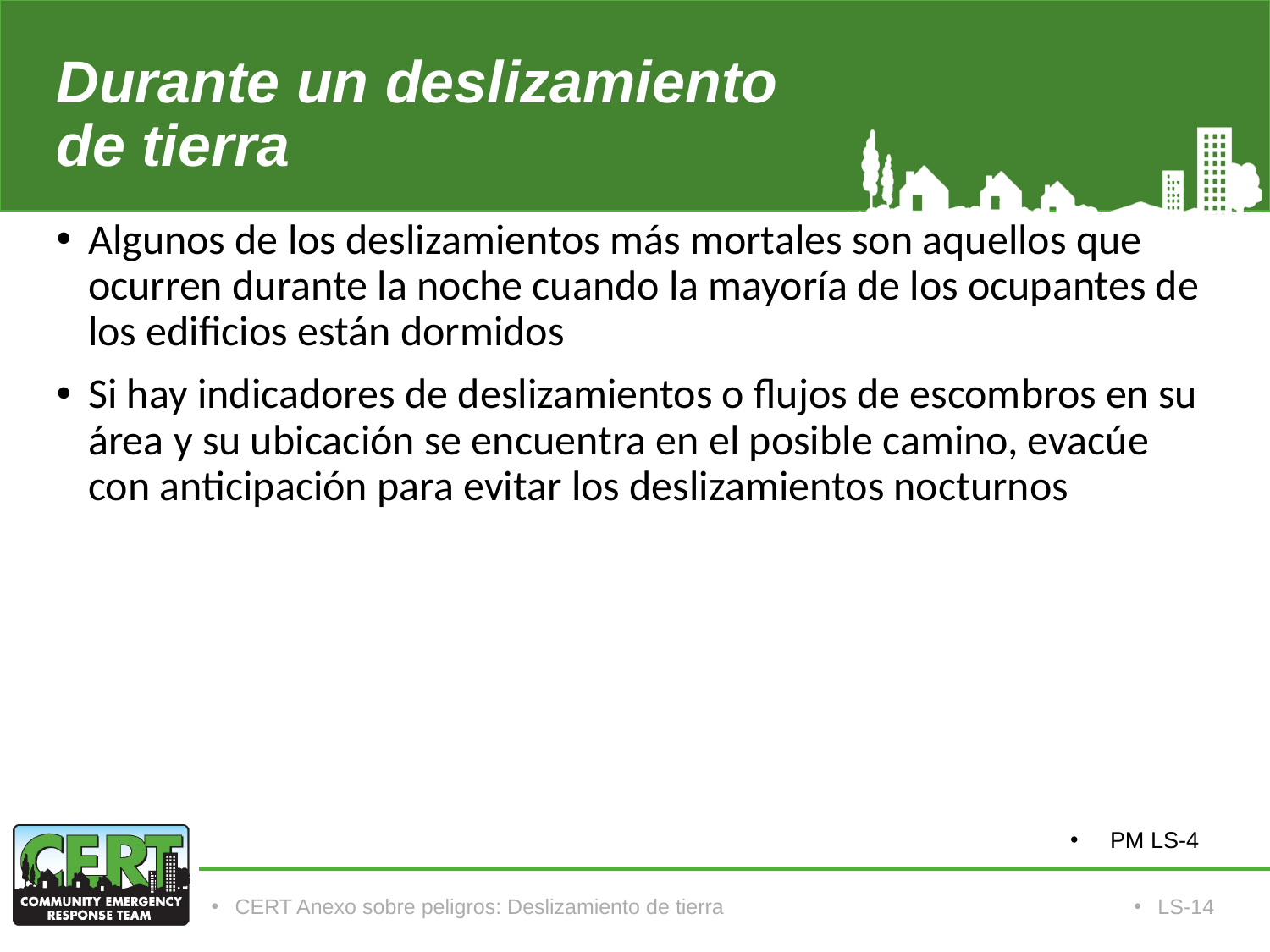

# Durante un deslizamiento de tierra
Algunos de los deslizamientos más mortales son aquellos que ocurren durante la noche cuando la mayoría de los ocupantes de los edificios están dormidos
Si hay indicadores de deslizamientos o flujos de escombros en su área y su ubicación se encuentra en el posible camino, evacúe con anticipación para evitar los deslizamientos nocturnos
PM LS-4
CERT Anexo sobre peligros: Deslizamiento de tierra
LS-14